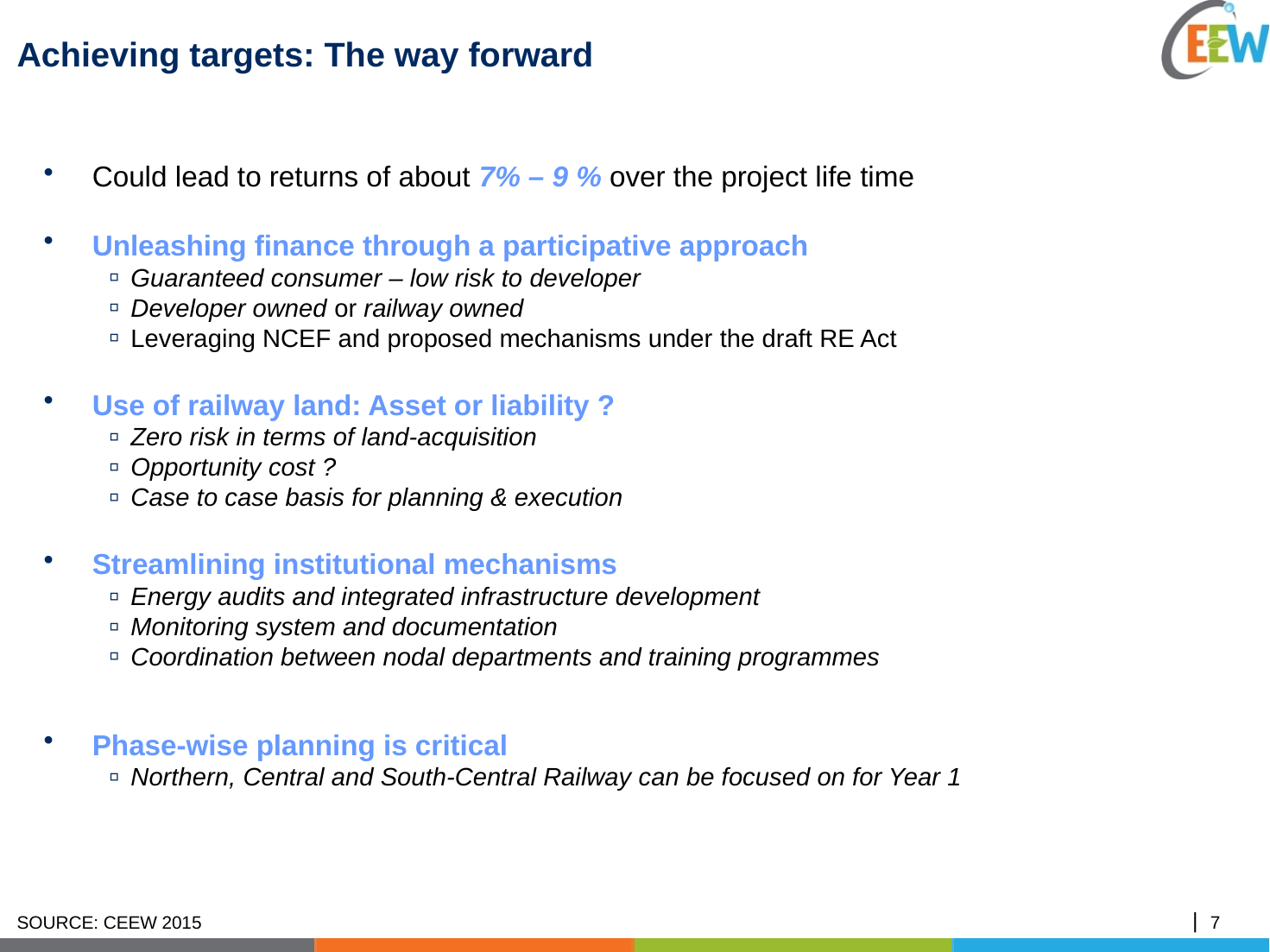

# Achieving targets: The way forward
Could lead to returns of about 7% – 9 % over the project life time

Unleashing finance through a participative approach
Guaranteed consumer – low risk to developer
Developer owned or railway owned
Leveraging NCEF and proposed mechanisms under the draft RE Act

Use of railway land: Asset or liability ?
Zero risk in terms of land-acquisition
Opportunity cost ?
Case to case basis for planning & execution

Streamlining institutional mechanisms
Energy audits and integrated infrastructure development
Monitoring system and documentation
Coordination between nodal departments and training programmes

Phase-wise planning is critical
Northern, Central and South-Central Railway can be focused on for Year 1
SOURCE: CEEW 2015
7